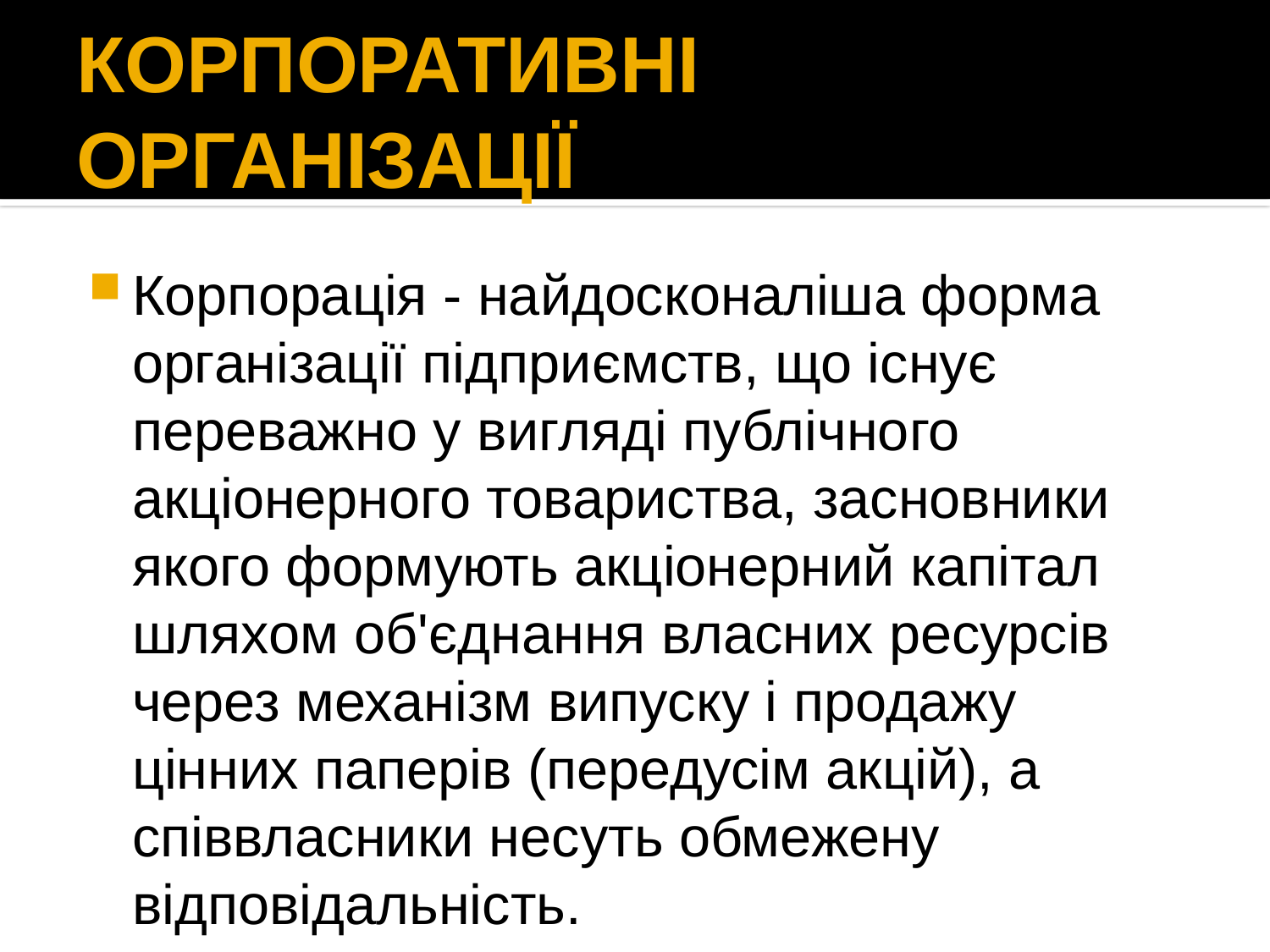

# КОРПОРАТИВНІ ОРГАНІЗАЦІЇ
Корпорація - найдосконаліша форма організації підприємств, що існує переважно у вигляді публічного акціонерного товариства, засновники якого формують акціонерний капітал шляхом об'єднання власних ресурсів через механізм випуску і продажу цінних паперів (передусім акцій), а співвласники несуть обмежену відповідальність.